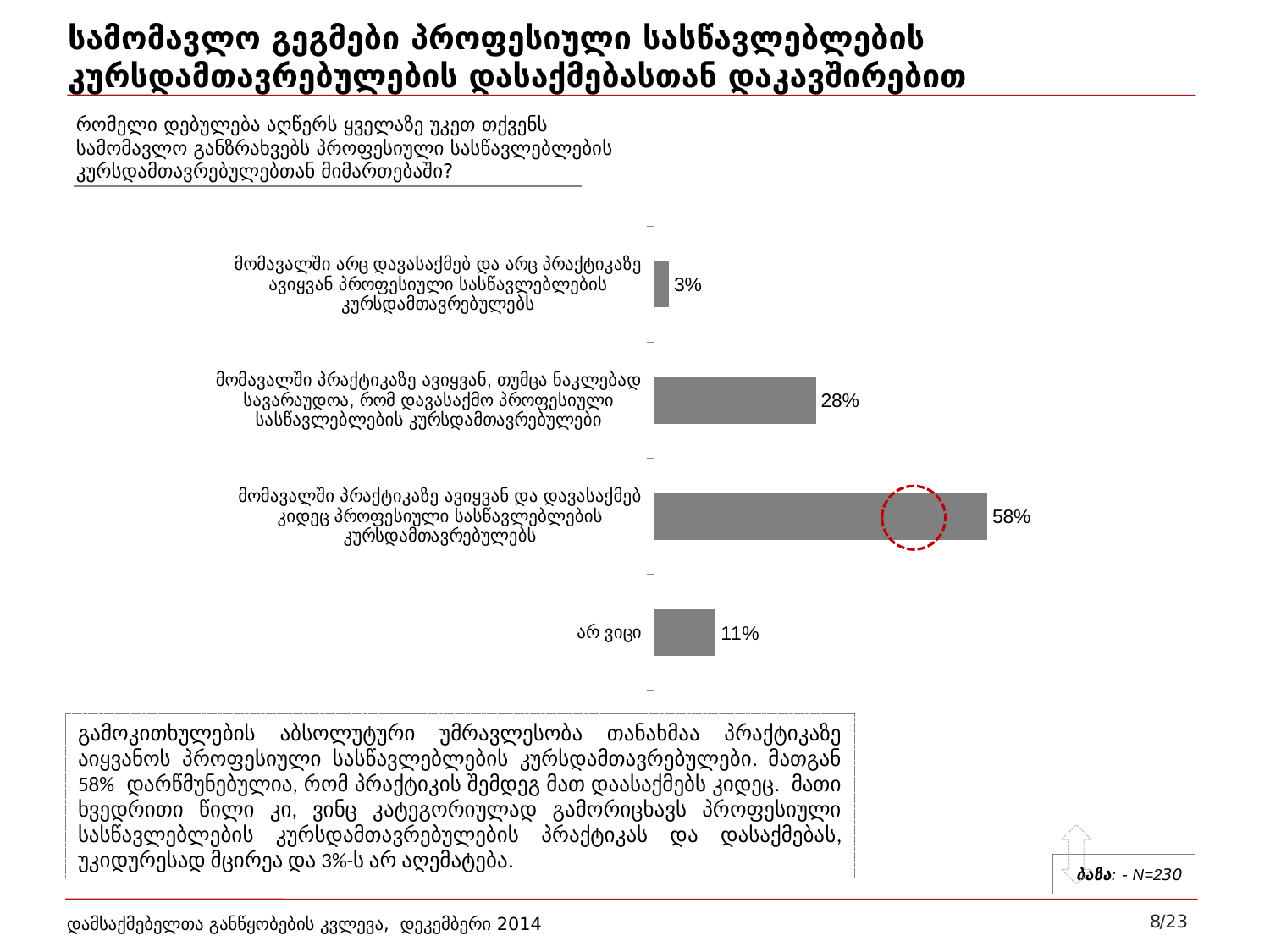

# სამომავლო გეგმები პროფესიული სასწავლებლების კურსდამთავრებულების დასაქმებასთან დაკავშირებით
რომელი დებულება აღწერს ყველაზე უკეთ თქვენს
სამომავლო განზრახვებს პროფესიული სასწავლებლების კურსდამთავრებულებთან მიმართებაში?

### Chart

| Category | Series 1 |
|---|---|
| მომავალში არც დავასაქმებ და არც პრაქტიკაზე ავიყვან პროფესიული სასწავლებლების კურსდამთავრებულებს | 0.026000000000000002 |
| მომავალში პრაქტიკაზე ავიყვან, თუმცა ნაკლებად სავარაუდოა, რომ დავასაქმო პროფესიული სასწავლებლების კურსდამთავრებულები | 0.2830000000000001 |
| მომავალში პრაქტიკაზე ავიყვან და დავასაქმებ კიდეც პროფესიული სასწავლებლების კურსდამთავრებულებს | 0.583 |
| არ ვიცი | 0.10800000000000001 |
გამოკითხულების აბსოლუტური უმრავლესობა თანახმაა პრაქტიკაზე აიყვანოს პროფესიული სასწავლებლების კურსდამთავრებულები. მათგან 58%  დარწმუნებულია, რომ პრაქტიკის შემდეგ მათ დაასაქმებს კიდეც.  მათი ხვედრითი წილი კი, ვინც კატეგორიულად გამორიცხავს პროფესიული სასწავლებლების კურსდამთავრებულების პრაქტიკას და დასაქმებას, უკიდურესად მცირეა და 3%-ს არ აღემატება.

ბაზა: - N=230